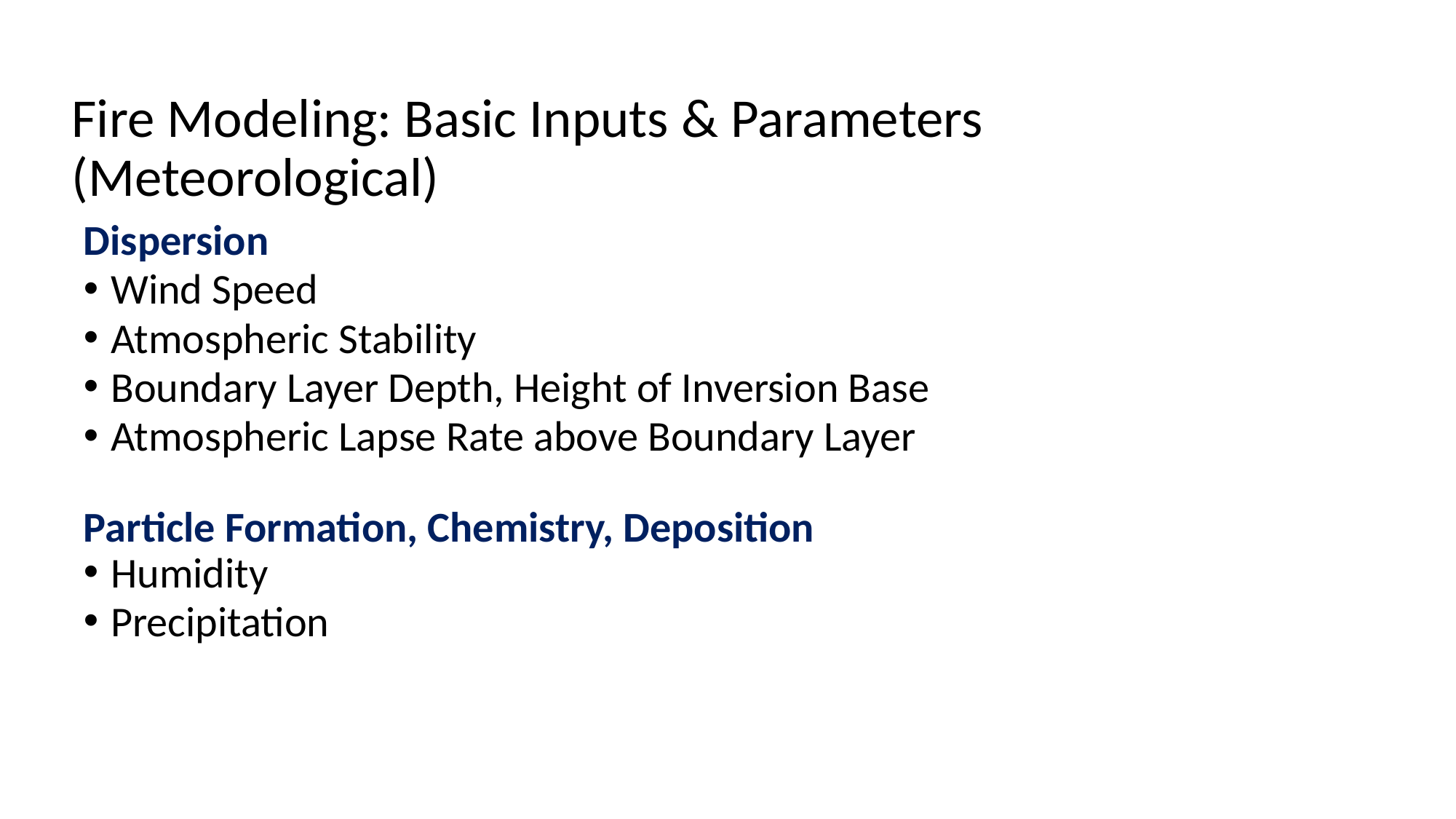

# Fire Modeling: Basic Inputs & Parameters (Meteorological)
Dispersion
Wind Speed
Atmospheric Stability
Boundary Layer Depth, Height of Inversion Base
Atmospheric Lapse Rate above Boundary Layer

Particle Formation, Chemistry, Deposition
Humidity
Precipitation